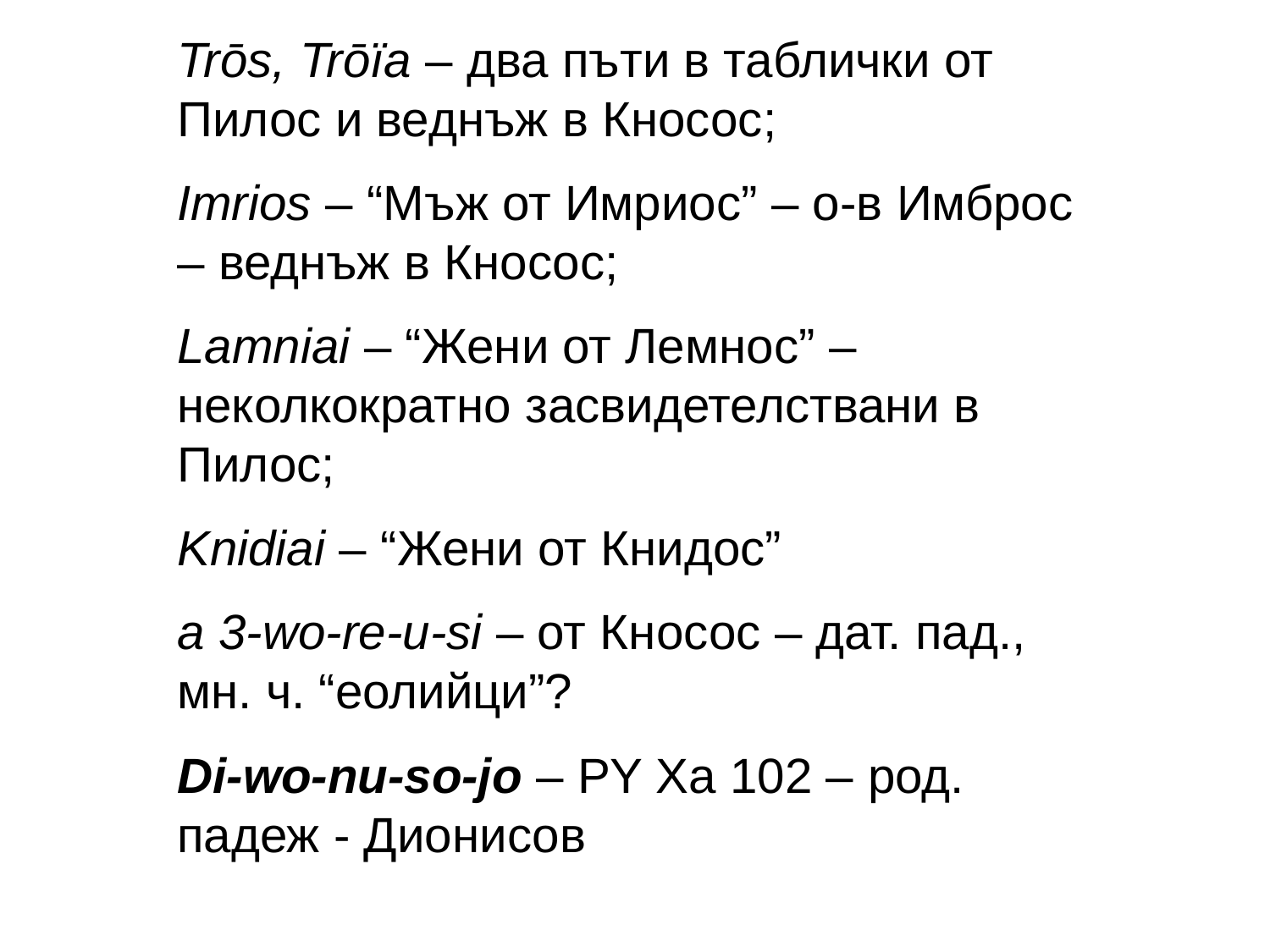

Trōs, Trōïa – два пъти в таблички от Пилос и веднъж в Кносос;
Imrios – “Мъж от Имриос” – о-в Имброс – веднъж в Кносос;
Lamniai – “Жени от Лемнос” – неколкократно засвидетелствани в Пилос;
Knidiai – “Жени от Книдос”
a 3-wo-re-u-si – от Кносос – дат. пад., мн. ч. “еолийци”?
Di-wo-nu-so-jo – PY Xa 102 – род. падеж - Дионисов